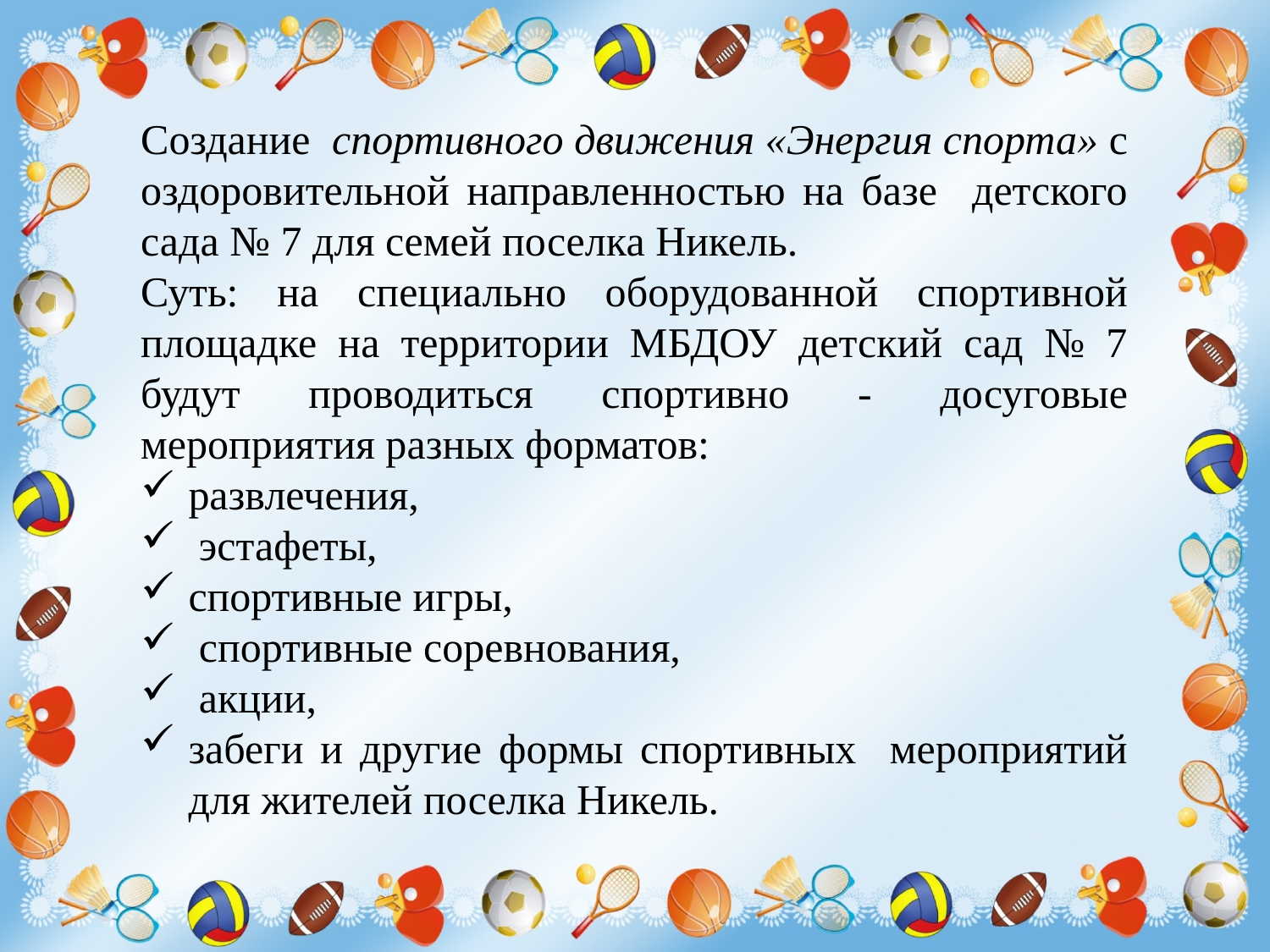

Создание  спортивного движения «Энергия спорта» с оздоровительной направленностью на базе  детского сада № 7 для семей поселка Никель.
Суть: на специально оборудованной спортивной площадке на территории МБДОУ детский сад № 7 будут проводиться спортивно - досуговые мероприятия разных форматов:
развлечения,
 эстафеты,
спортивные игры,
 спортивные соревнования,
 акции,
забеги и другие формы спортивных  мероприятий для жителей поселка Никель.